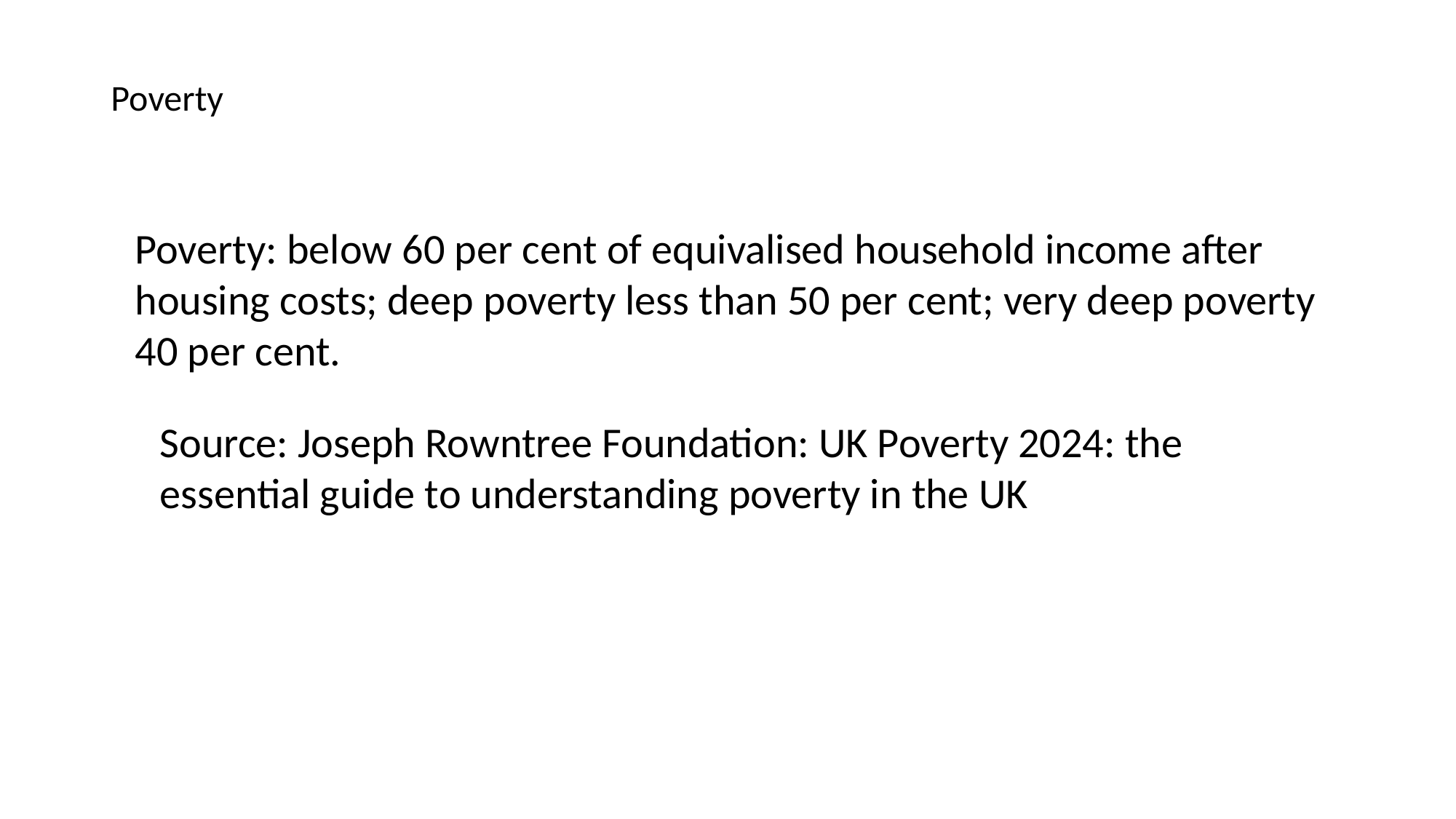

# Poverty
Poverty: below 60 per cent of equivalised household income after housing costs; deep poverty less than 50 per cent; very deep poverty 40 per cent.
Source: Joseph Rowntree Foundation: UK Poverty 2024: the essential guide to understanding poverty in the UK